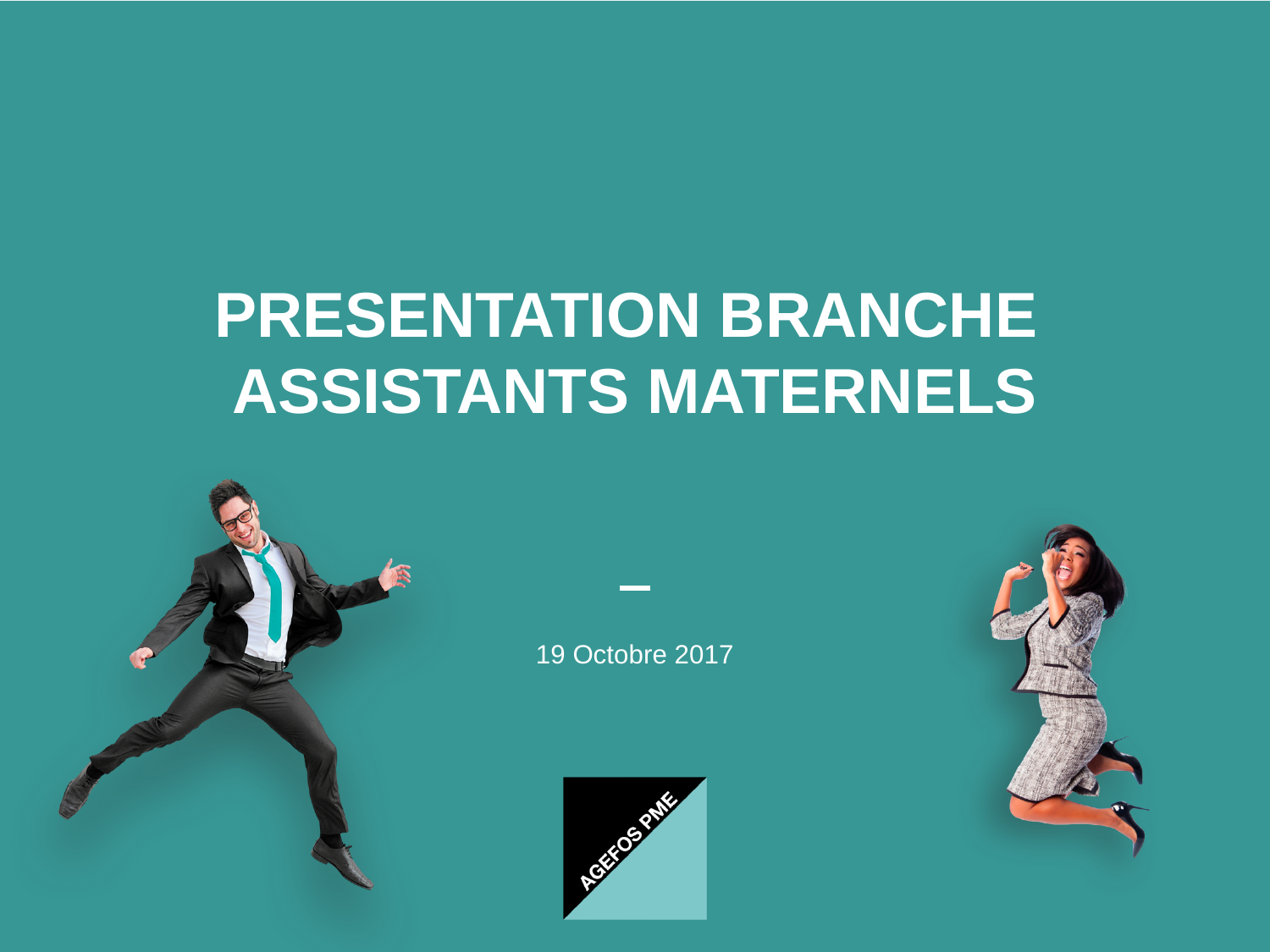

PRESENTATION BRANCHE
ASSISTANTS MATERNELS
19 Octobre 2017